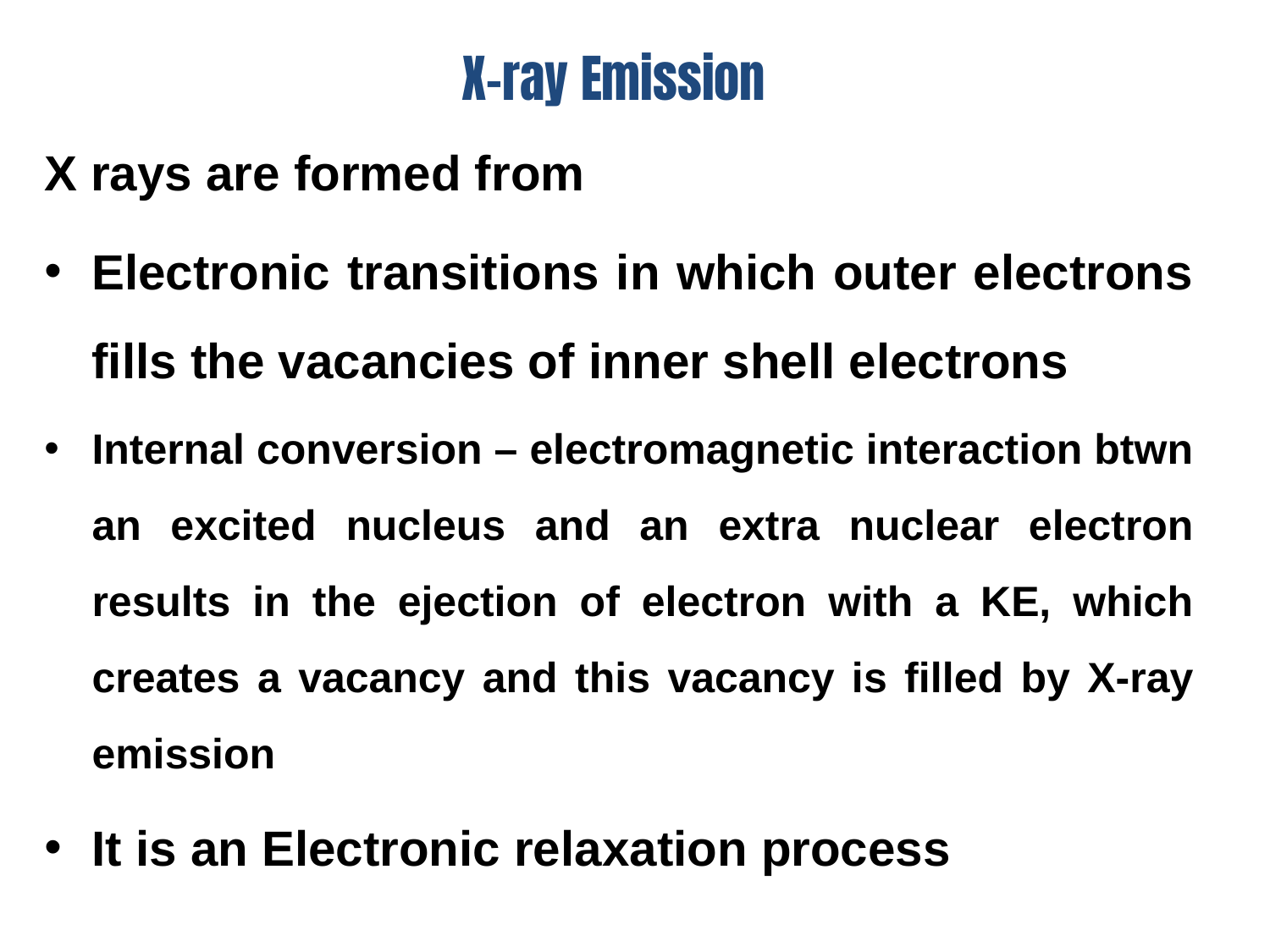

X-ray Emission
X rays are formed from
Electronic transitions in which outer electrons fills the vacancies of inner shell electrons
Internal conversion – electromagnetic interaction btwn an excited nucleus and an extra nuclear electron results in the ejection of electron with a KE, which creates a vacancy and this vacancy is filled by X-ray emission
It is an Electronic relaxation process